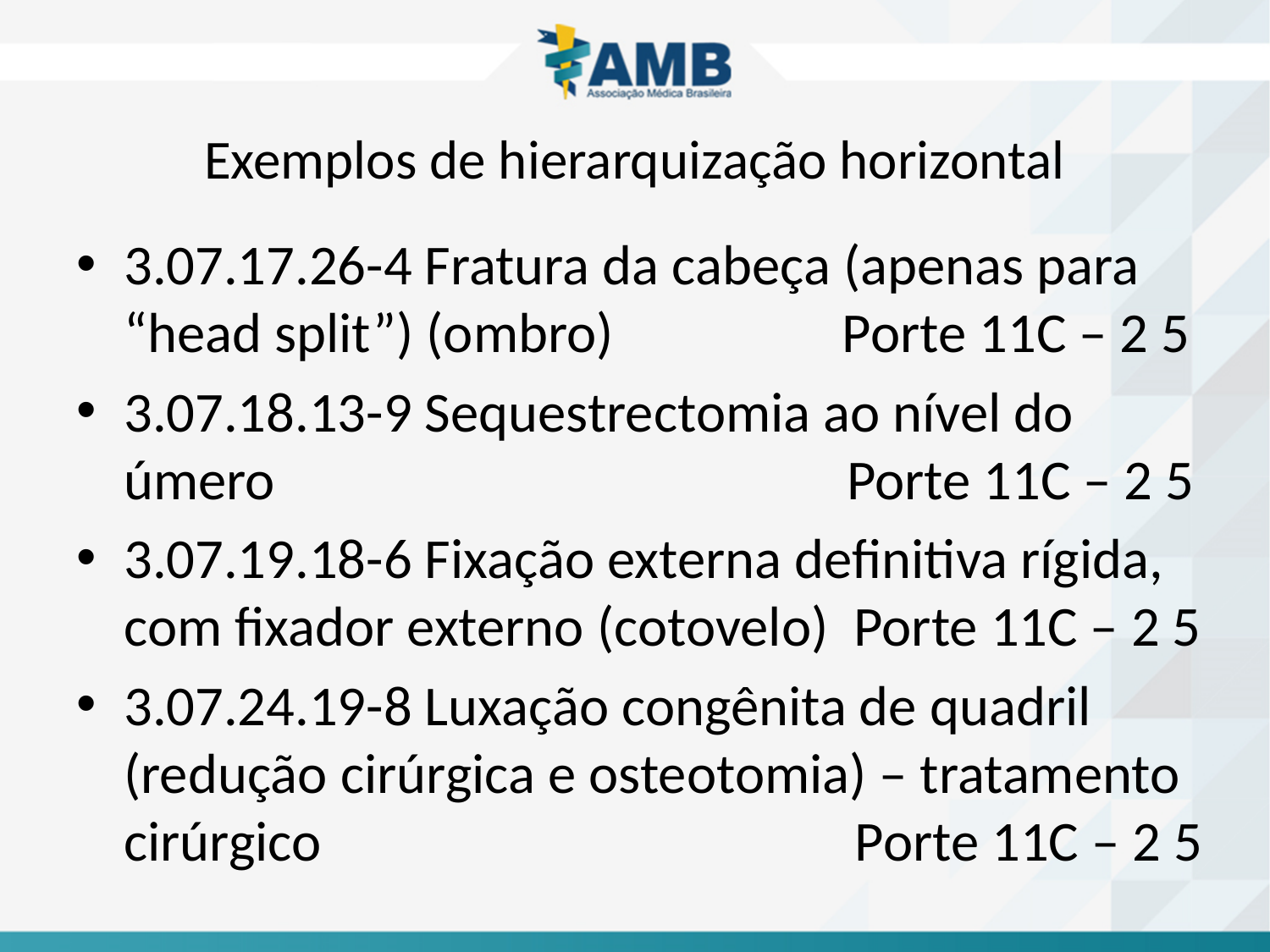

# Exemplos de hierarquização horizontal
3.07.17.26-4 Fratura da cabeça (apenas para “head split”) (ombro)                  Porte 11C – 2 5
3.07.18.13-9 Sequestrectomia ao nível do úmero                                             Porte 11C – 2 5
3.07.19.18-6 Fixação externa definitiva rígida, com fixador externo (cotovelo)  Porte 11C – 2 5
3.07.24.19-8 Luxação congênita de quadril (redução cirúrgica e osteotomia) – tratamento cirúrgico                                          Porte 11C – 2 5